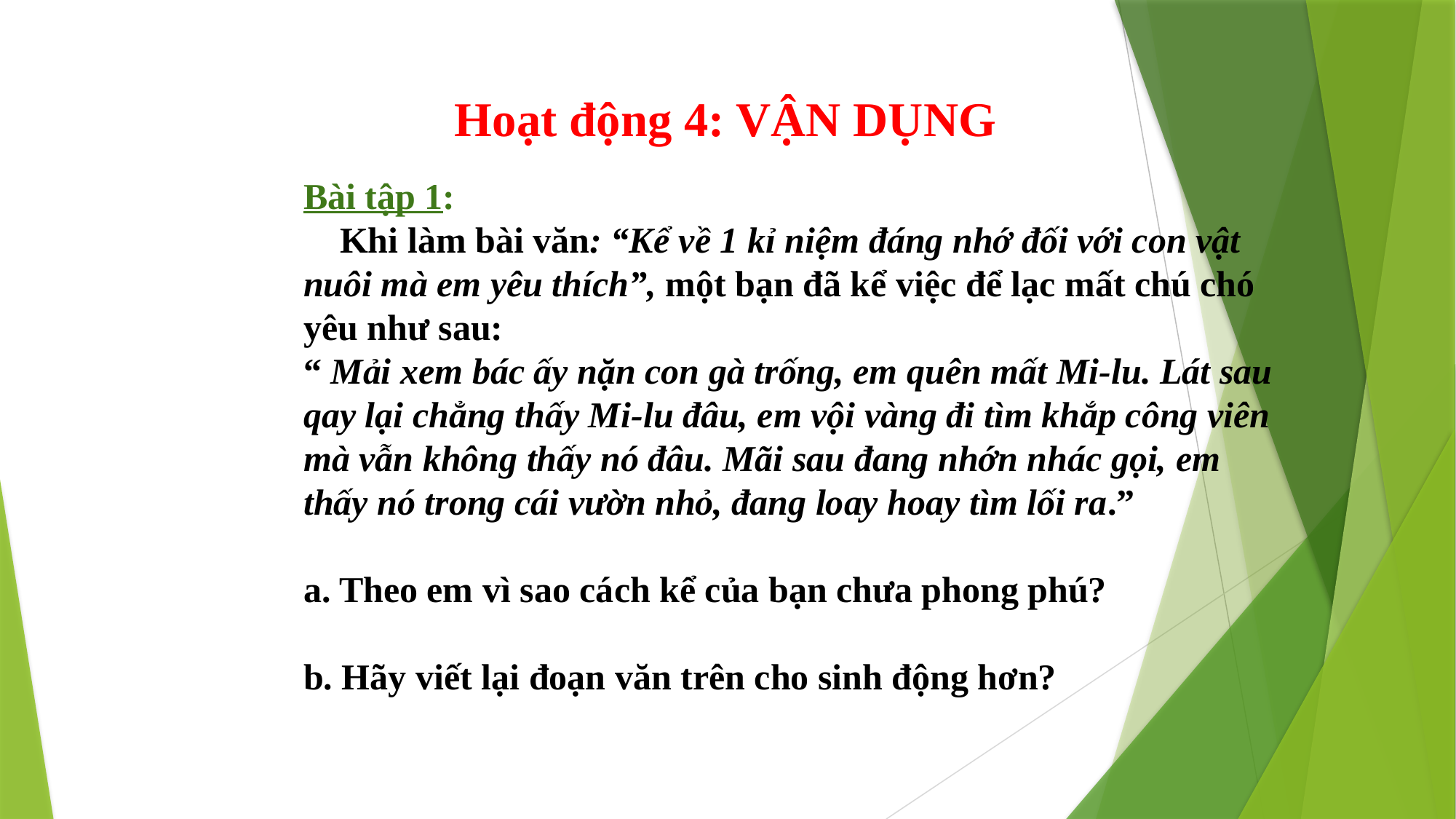

Hoạt động 4: VẬN DỤNG
Bài tập 1:
    Khi làm bài văn: “Kể về 1 kỉ niệm đáng nhớ đối với con vật nuôi mà em yêu thích”, một bạn đã kể việc để lạc mất chú chó yêu như sau:
“ Mải xem bác ấy nặn con gà trống, em quên mất Mi-lu. Lát sau qay lại chẳng thấy Mi-lu đâu, em vội vàng đi tìm khắp công viên mà vẫn không thấy nó đâu. Mãi sau đang nhớn nhác gọi, em thấy nó trong cái vườn nhỏ, đang loay hoay tìm lối ra.”
a. Theo em vì sao cách kể của bạn chưa phong phú?
b. Hãy viết lại đoạn văn trên cho sinh động hơn?